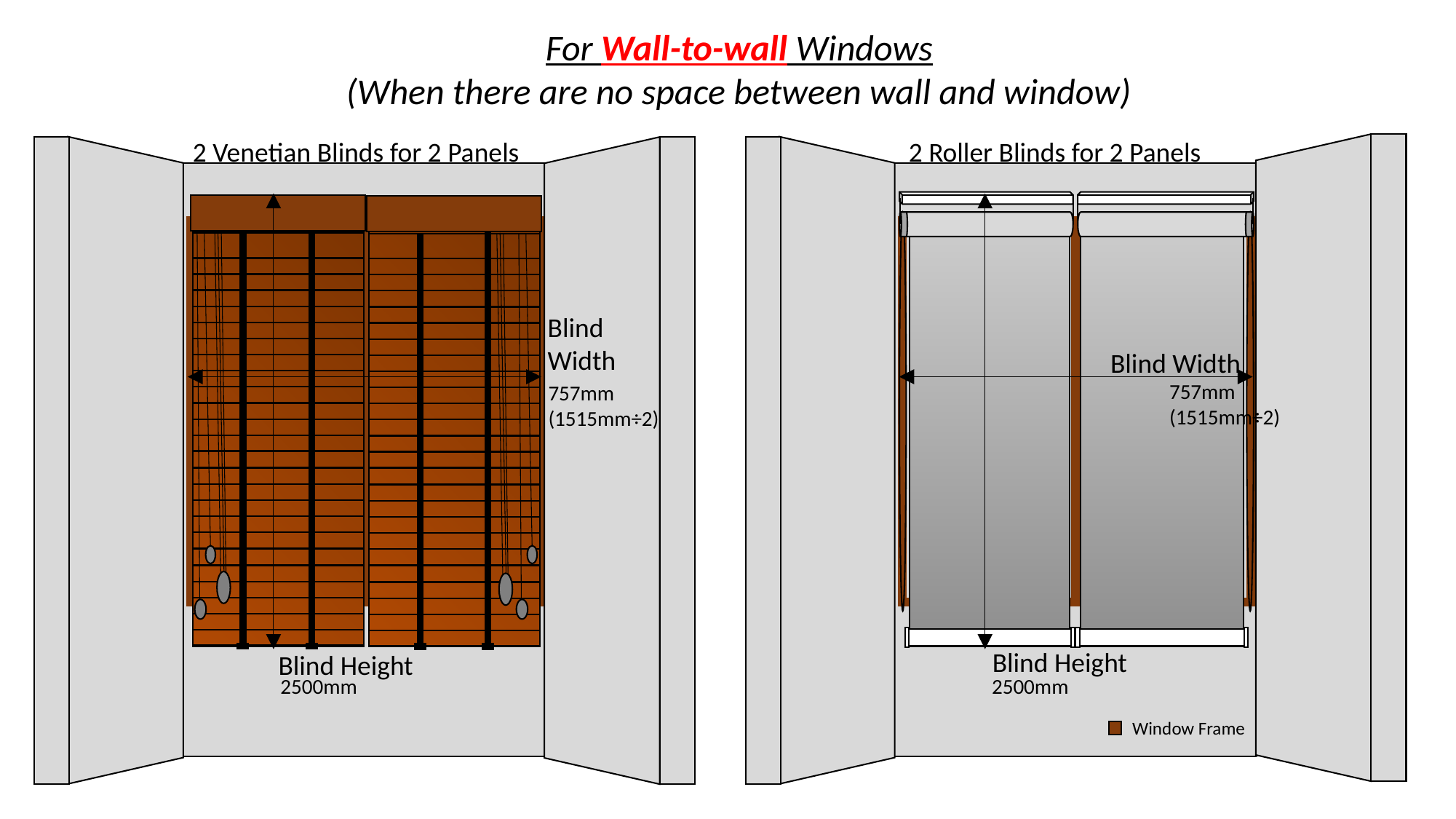

For Wall-to-wall Windows
(When there are no space between wall and window)
2 Roller Blinds for 2 Panels
2 Venetian Blinds for 2 Panels

Blind
Width
Blind Width
757mm
(1515mm÷2)
757mm
(1515mm÷2)

Blind Height
Blind Height
2500mm
2500mm
Window Frame